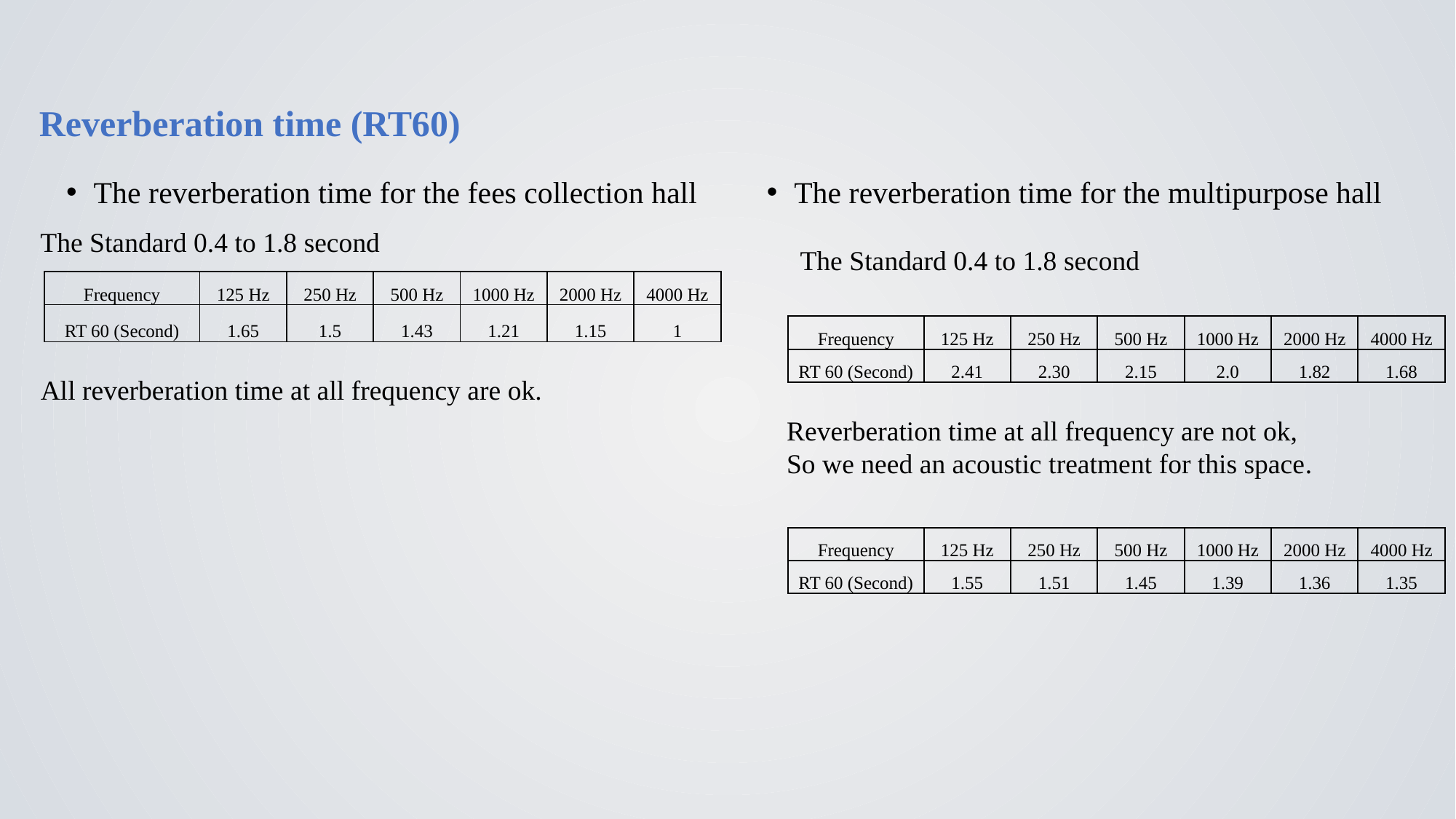

# Reverberation time (RT60)
The reverberation time for the multipurpose hall
The reverberation time for the fees collection hall
The Standard 0.4 to 1.8 second
The Standard 0.4 to 1.8 second
| Frequency | 125 Hz | 250 Hz | 500 Hz | 1000 Hz | 2000 Hz | 4000 Hz |
| --- | --- | --- | --- | --- | --- | --- |
| RT 60 (Second) | 1.65 | 1.5 | 1.43 | 1.21 | 1.15 | 1 |
| Frequency | 125 Hz | 250 Hz | 500 Hz | 1000 Hz | 2000 Hz | 4000 Hz |
| --- | --- | --- | --- | --- | --- | --- |
| RT 60 (Second) | 2.41 | 2.30 | 2.15 | 2.0 | 1.82 | 1.68 |
All reverberation time at all frequency are ok.
Reverberation time at all frequency are not ok,
So we need an acoustic treatment for this space.
| Frequency | 125 Hz | 250 Hz | 500 Hz | 1000 Hz | 2000 Hz | 4000 Hz |
| --- | --- | --- | --- | --- | --- | --- |
| RT 60 (Second) | 1.55 | 1.51 | 1.45 | 1.39 | 1.36 | 1.35 |